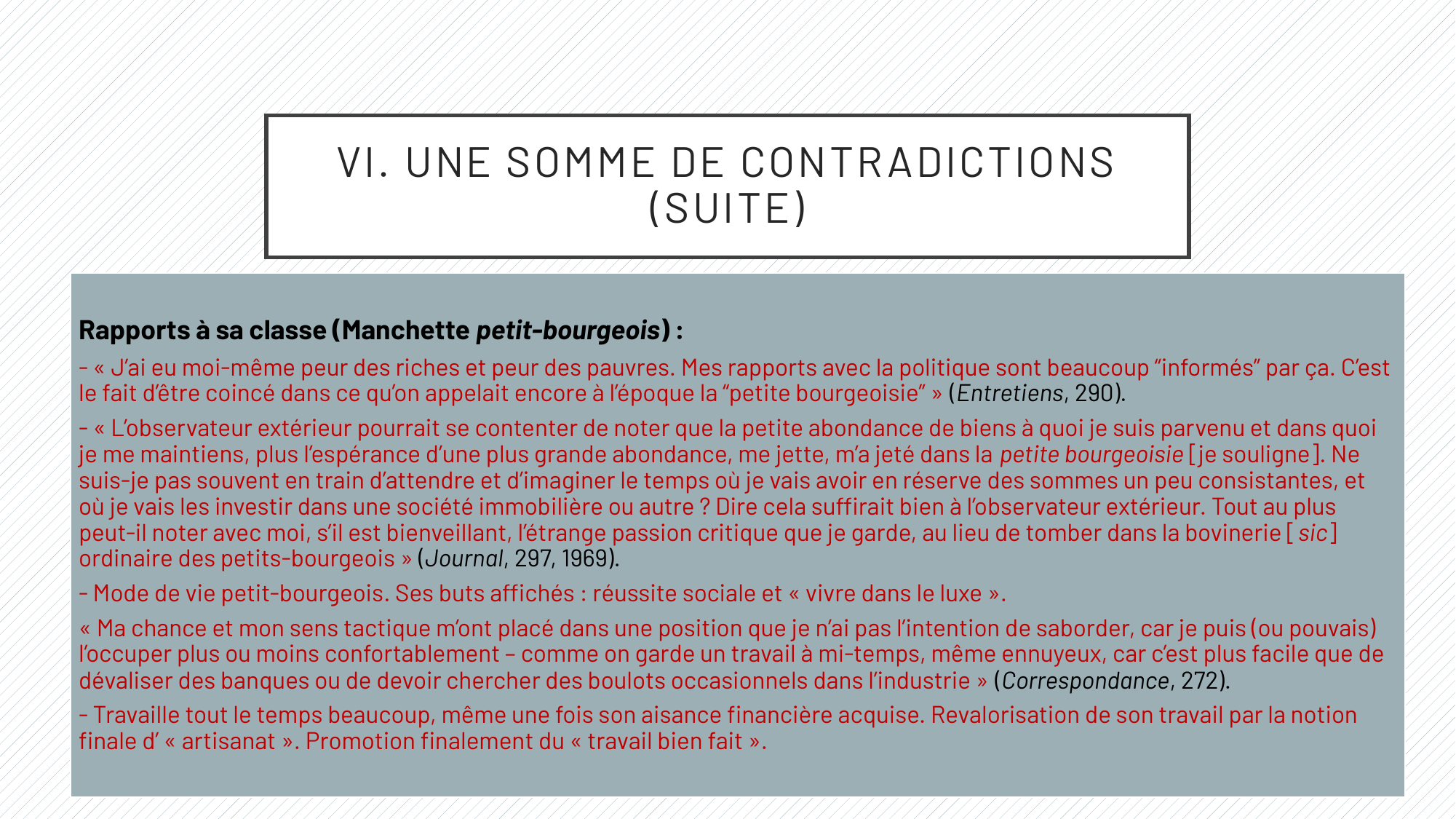

# VI. Une somme de contradictions (suite)
Rapports à sa classe (Manchette petit-bourgeois) :
- « J’ai eu moi-même peur des riches et peur des pauvres. Mes rapports avec la politique sont beaucoup “informés” par ça. C’est le fait d’être coincé dans ce qu’on appelait encore à l’époque la “petite bourgeoisie” » (Entretiens, 290).
- « L’observateur extérieur pourrait se contenter de noter que la petite abondance de biens à quoi je suis parvenu et dans quoi je me maintiens, plus l’espérance d’une plus grande abondance, me jette, m’a jeté dans la petite bourgeoisie [je souligne]. Ne suis-je pas souvent en train d’attendre et d’imaginer le temps où je vais avoir en réserve des sommes un peu consistantes, et où je vais les investir dans une société immobilière ou autre ? Dire cela suffirait bien à l’observateur extérieur. Tout au plus peut-il noter avec moi, s’il est bienveillant, l’étrange passion critique que je garde, au lieu de tomber dans la bovinerie [sic] ordinaire des petits-bourgeois » (Journal, 297, 1969).
- Mode de vie petit-bourgeois. Ses buts affichés : réussite sociale et « vivre dans le luxe ».
« Ma chance et mon sens tactique m’ont placé dans une position que je n’ai pas l’intention de saborder, car je puis (ou pouvais) l’occuper plus ou moins confortablement – comme on garde un travail à mi-temps, même ennuyeux, car c’est plus facile que de dévaliser des banques ou de devoir chercher des boulots occasionnels dans l’industrie » (Correspondance, 272).
- Travaille tout le temps beaucoup, même une fois son aisance financière acquise. Revalorisation de son travail par la notion finale d’ « artisanat ». Promotion finalement du « travail bien fait ».